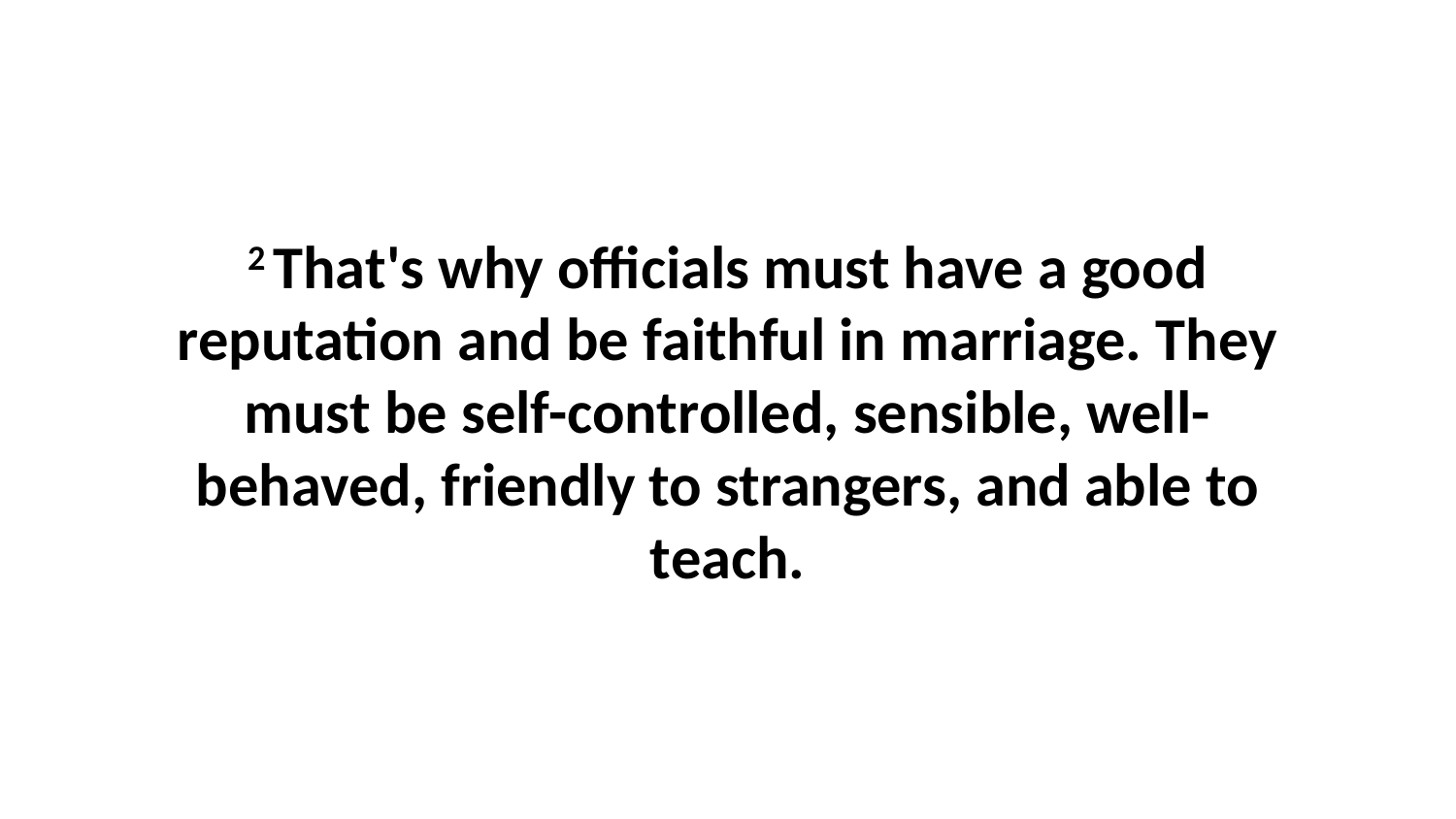

2 That's why officials must have a good reputation and be faithful in marriage. They must be self-controlled, sensible, well-behaved, friendly to strangers, and able to teach.